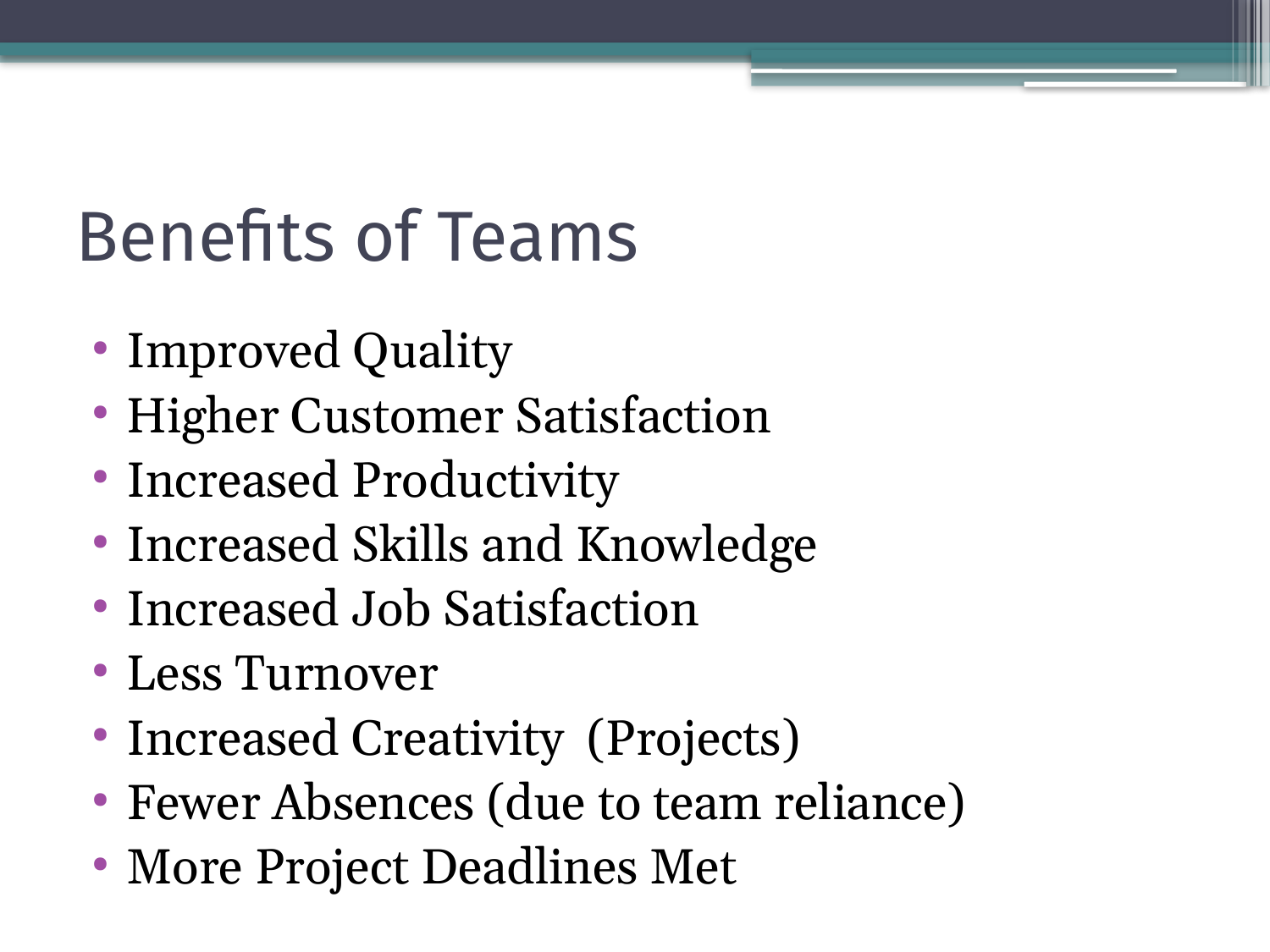

# Benefits of Teams
Improved Quality
Higher Customer Satisfaction
Increased Productivity
Increased Skills and Knowledge
Increased Job Satisfaction
Less Turnover
Increased Creativity  (Projects)
Fewer Absences (due to team reliance)
More Project Deadlines Met